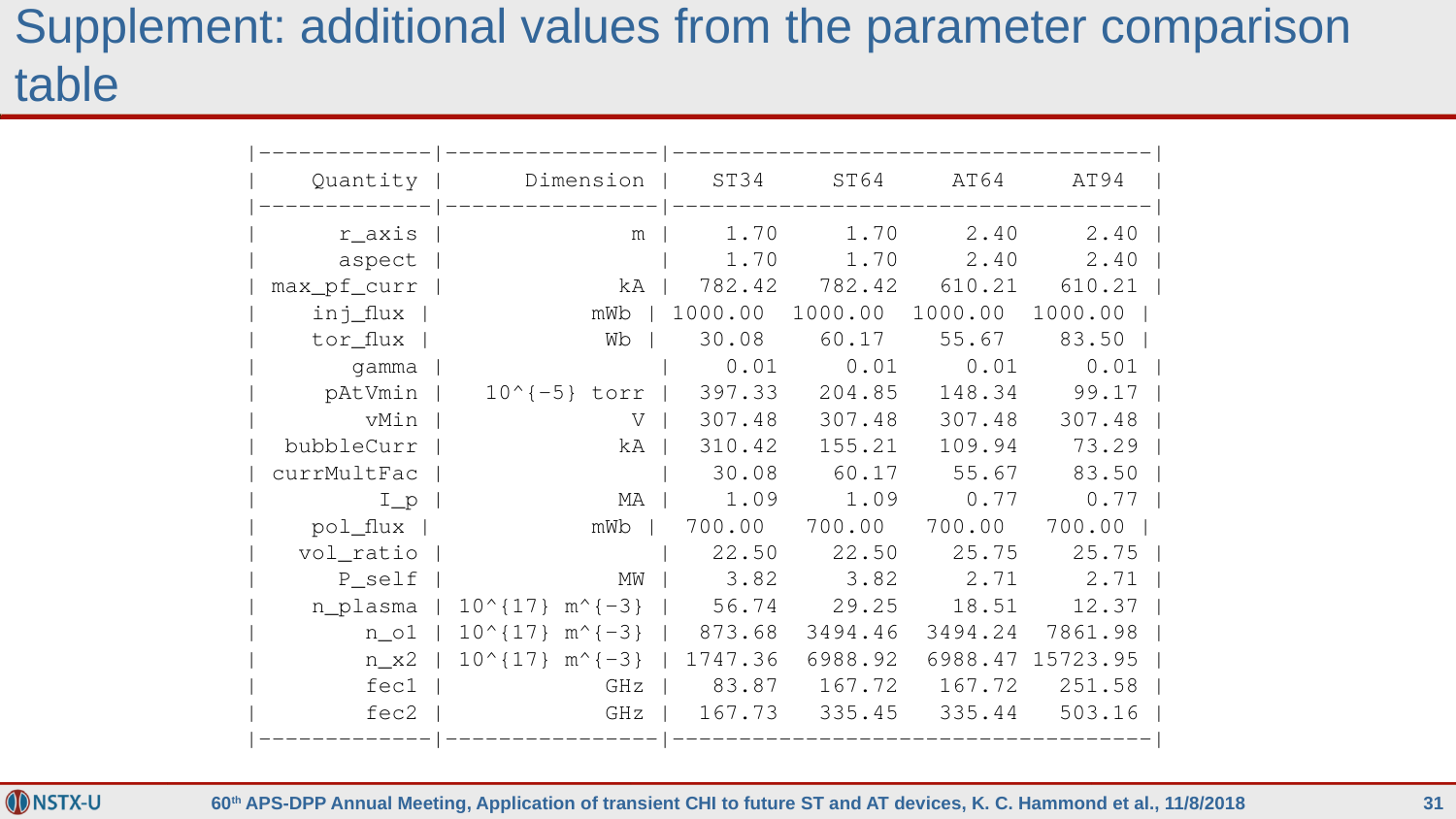

Supplement: additional values from the parameter comparison table
|-------------|----------------|------------------------------------|
|    Quantity |      Dimension |   ST34     ST64     AT64     AT94  |
|-------------|----------------|------------------------------------|
|      r_axis |              m |    1.70     1.70     2.40     2.40 |
|      aspect |                |    1.70     1.70     2.40     2.40 |
| max_pf_curr |             kA |  782.42   782.42   610.21   610.21 |
|    inj_flux |            mWb | 1000.00  1000.00  1000.00  1000.00 |
|    tor_flux |             Wb |   30.08    60.17    55.67    83.50 |
|       gamma |                |    0.01     0.01     0.01     0.01 |
|     pAtVmin |   10^{-5} torr |  397.33   204.85   148.34    99.17 |
|        vMin |              V |  307.48   307.48   307.48   307.48 |
|  bubbleCurr |             kA |  310.42   155.21   109.94    73.29 |
| currMultFac |                |   30.08    60.17    55.67    83.50 |
|         I_p |             MA |    1.09     1.09     0.77     0.77 |
|    pol_flux |            mWb |  700.00   700.00   700.00   700.00 |
|   vol_ratio |                |   22.50    22.50    25.75    25.75 |
|      P_self |             MW |    3.82     3.82     2.71     2.71 |
|    n_plasma | 10^{17} m^{-3} |   56.74    29.25    18.51    12.37 |
|        n_o1 | 10^{17} m^{-3} |  873.68  3494.46  3494.24  7861.98 |
|        n_x2 | 10^{17} m^{-3} | 1747.36  6988.92  6988.47 15723.95 |
|        fec1 |            GHz |   83.87   167.72   167.72   251.58 |
|        fec2 |            GHz |  167.73   335.45   335.44   503.16 |
|-------------|----------------|------------------------------------|